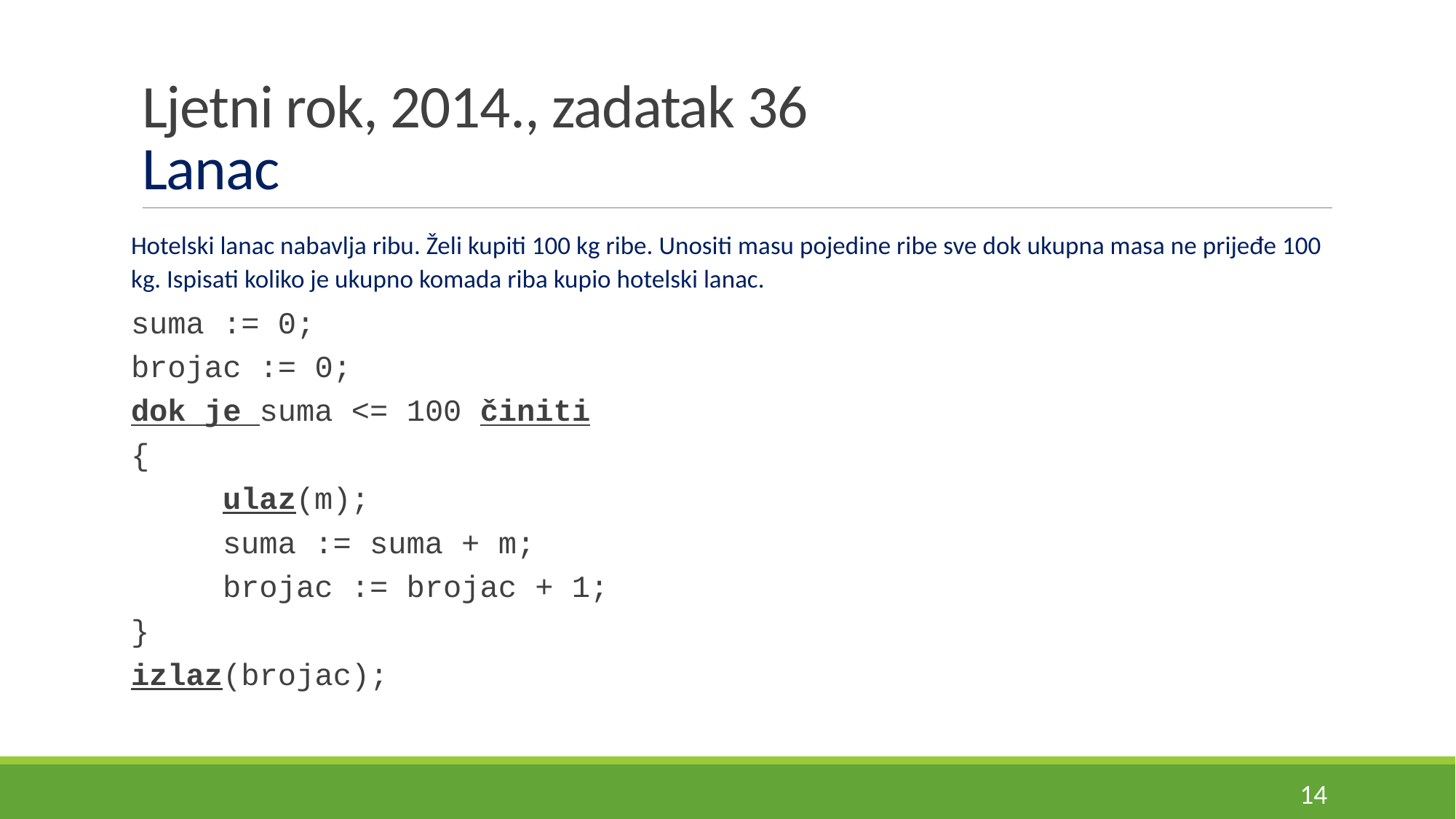

# Ljetni rok, 2014., zadatak 36 Lanac
Hotelski lanac nabavlja ribu. Želi kupiti 100 kg ribe. Unositi masu pojedine ribe sve dok ukupna masa ne prijeđe 100 kg. Ispisati koliko je ukupno komada riba kupio hotelski lanac.
suma := 0;
brojac := 0;
dok je suma <= 100 činiti
{
	ulaz(m);
	suma := suma + m;
	brojac := brojac + 1;
}
izlaz(brojac);
14